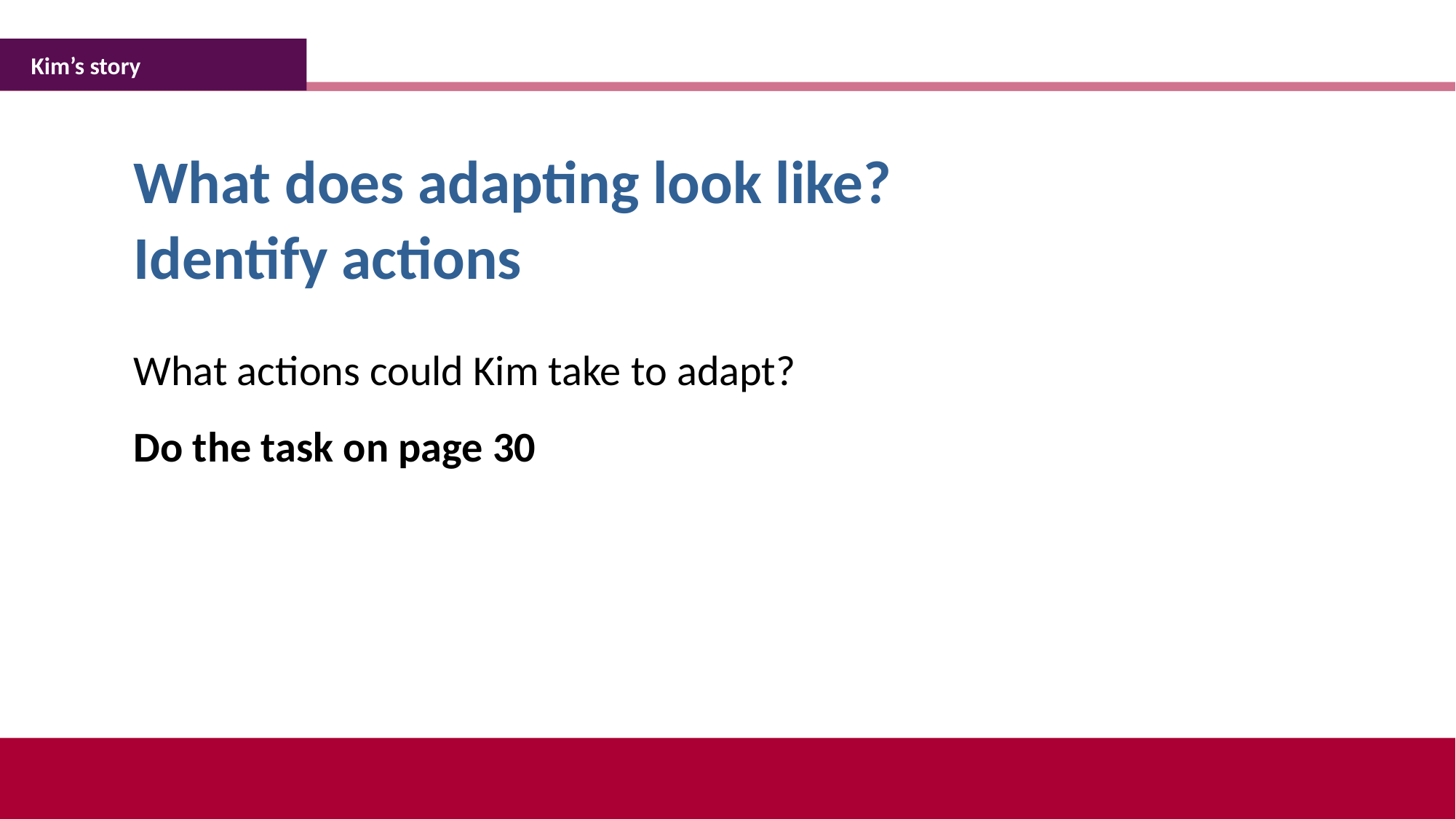

Kim’s story
What does adapting look like?
Identify actions
What actions could Kim take to adapt?
Do the task on page 30